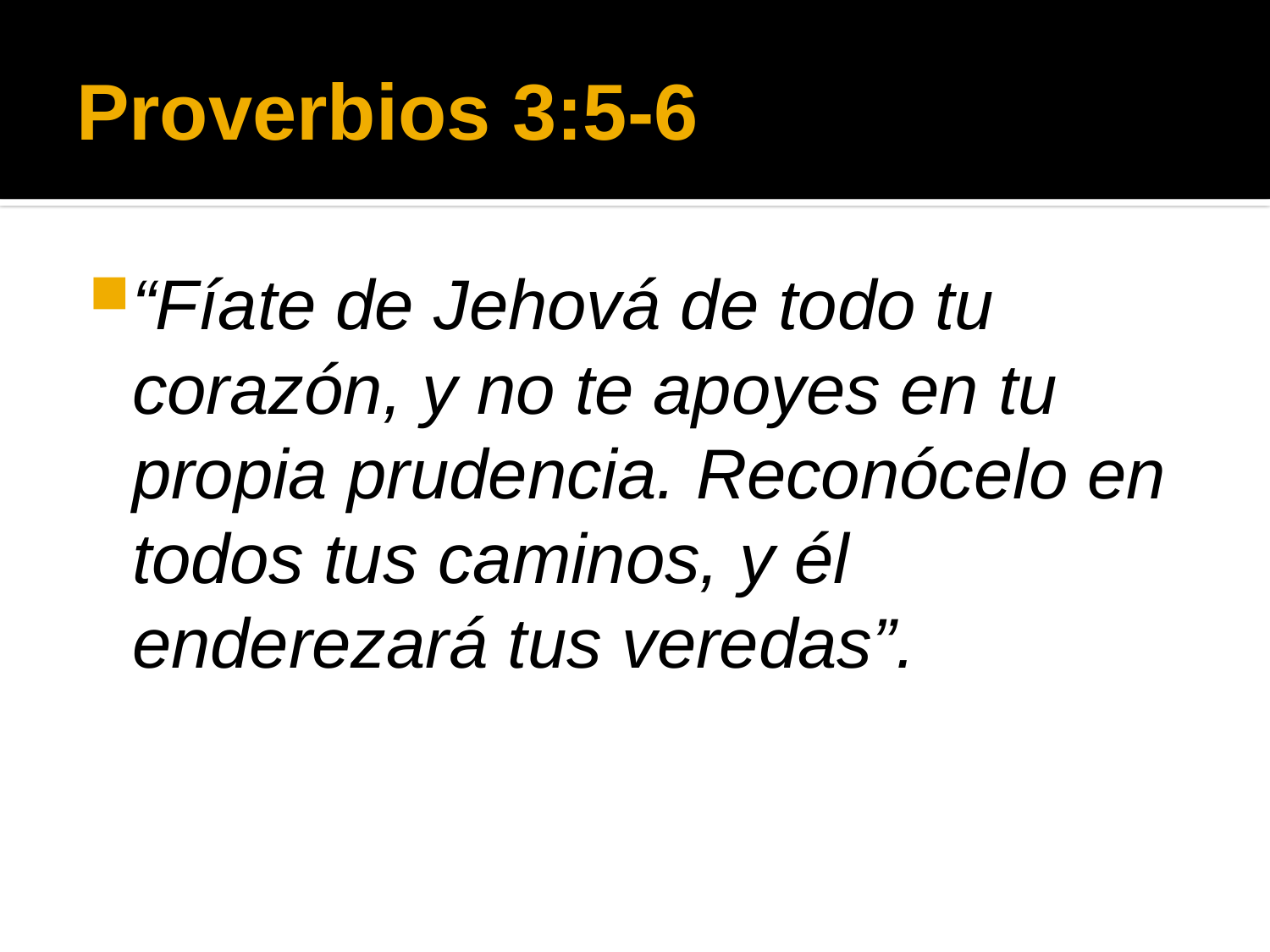

# Proverbios 3:5-6
“Fíate de Jehová de todo tu corazón, y no te apoyes en tu propia prudencia. Reconócelo en todos tus caminos, y él enderezará tus veredas”.

(787) 890-0118
www.iglesiabiblicabaustista.org